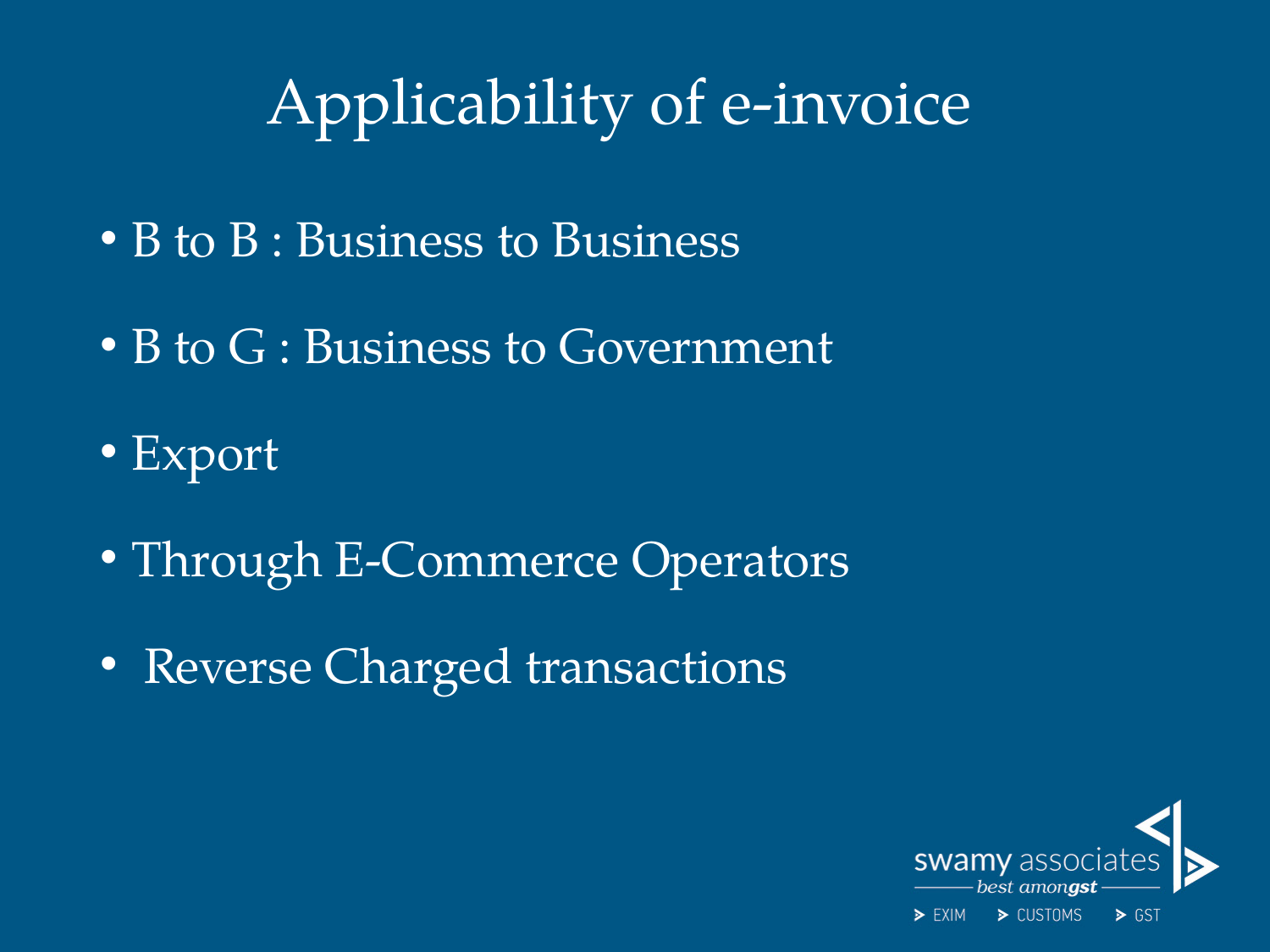

# Applicability of e-invoice
B to B : Business to Business
B to G : Business to Government
Export
Through E-Commerce Operators
 Reverse Charged transactions